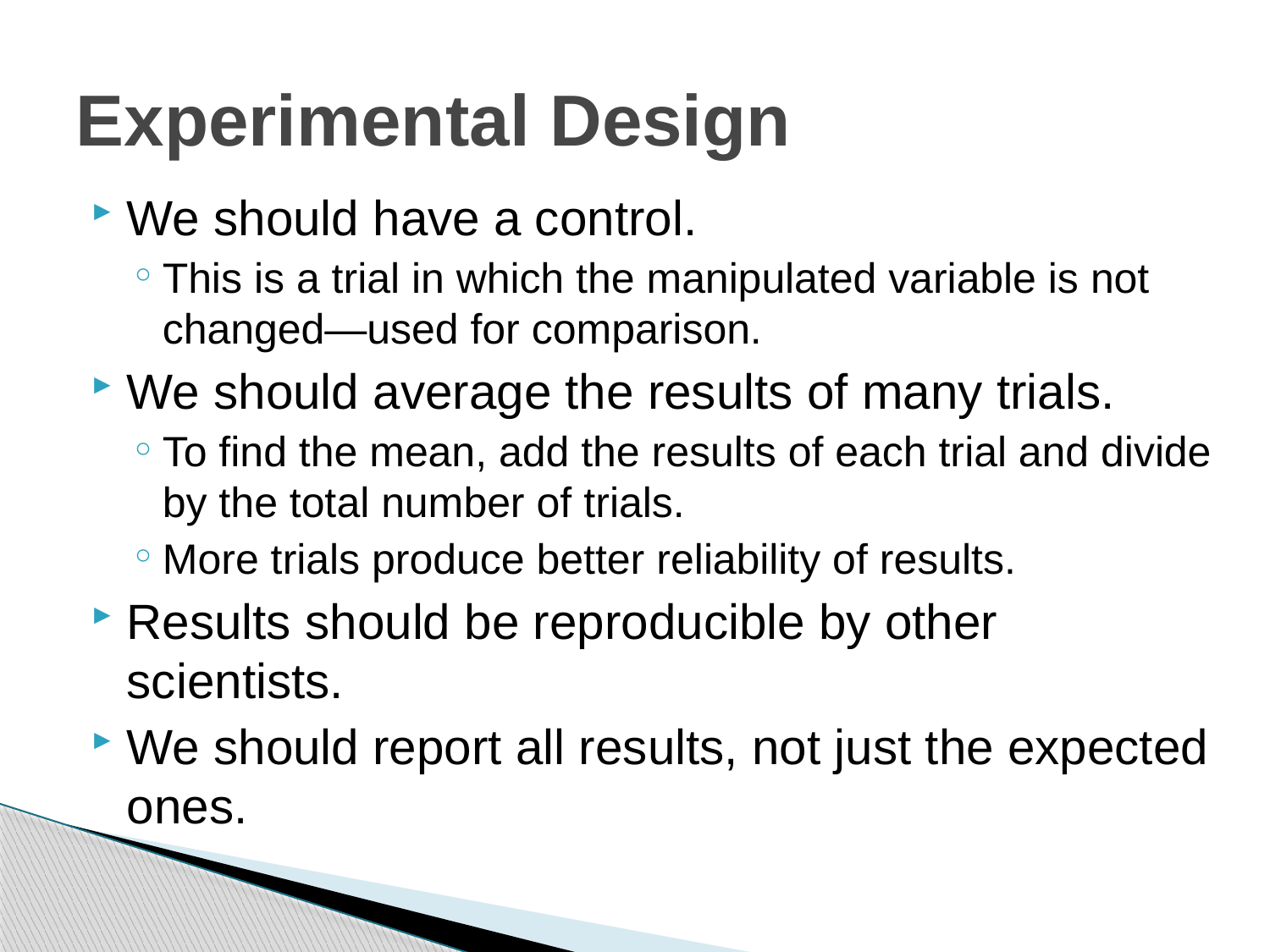

# Experimental Design
We should have a control.
This is a trial in which the manipulated variable is not changed—used for comparison.
We should average the results of many trials.
To find the mean, add the results of each trial and divide by the total number of trials.
More trials produce better reliability of results.
Results should be reproducible by other scientists.
We should report all results, not just the expected ones.